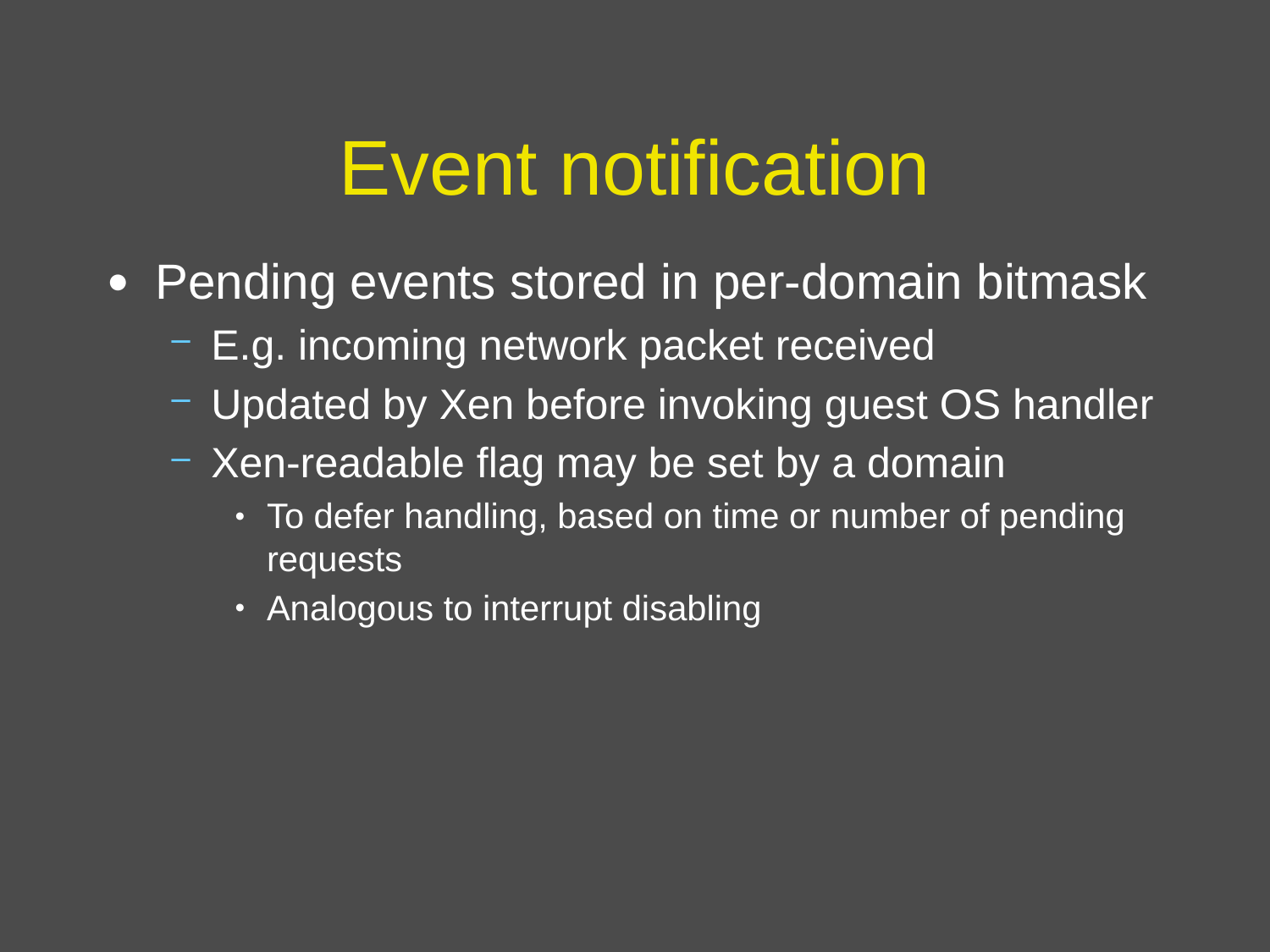

# Event notification
Pending events stored in per-domain bitmask
E.g. incoming network packet received
Updated by Xen before invoking guest OS handler
Xen-readable flag may be set by a domain
To defer handling, based on time or number of pending requests
Analogous to interrupt disabling